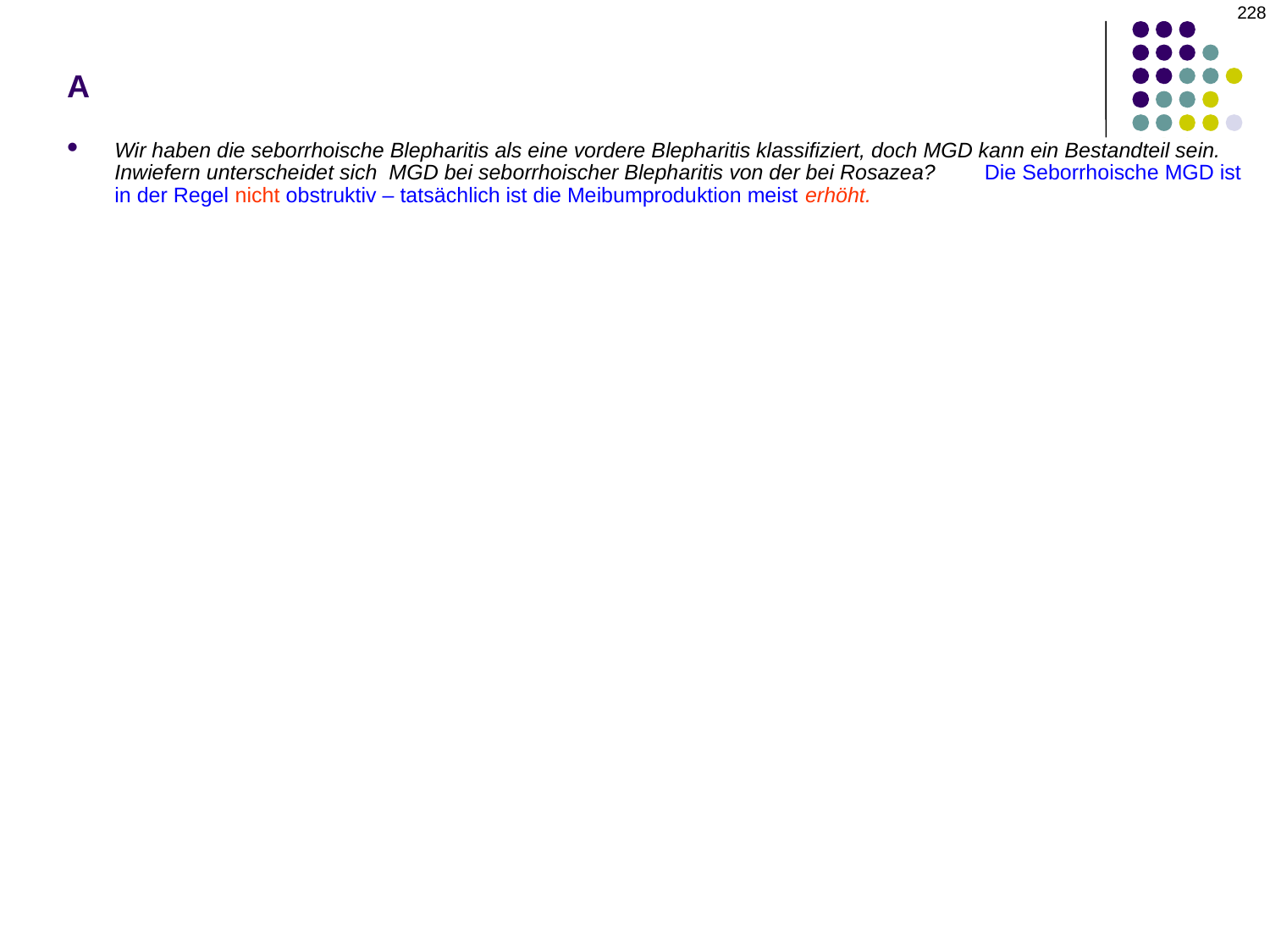

228
# A
Wir haben die seborrhoische Blepharitis als eine vordere Blepharitis klassifiziert, doch MGD kann ein Bestandteil sein. Inwiefern unterscheidet sich  MGD bei seborrhoischer Blepharitis von der bei Rosazea?        Die Seborrhoische MGD ist in der Regel nicht obstruktiv – tatsächlich ist die Meibumproduktion meist erhöht.